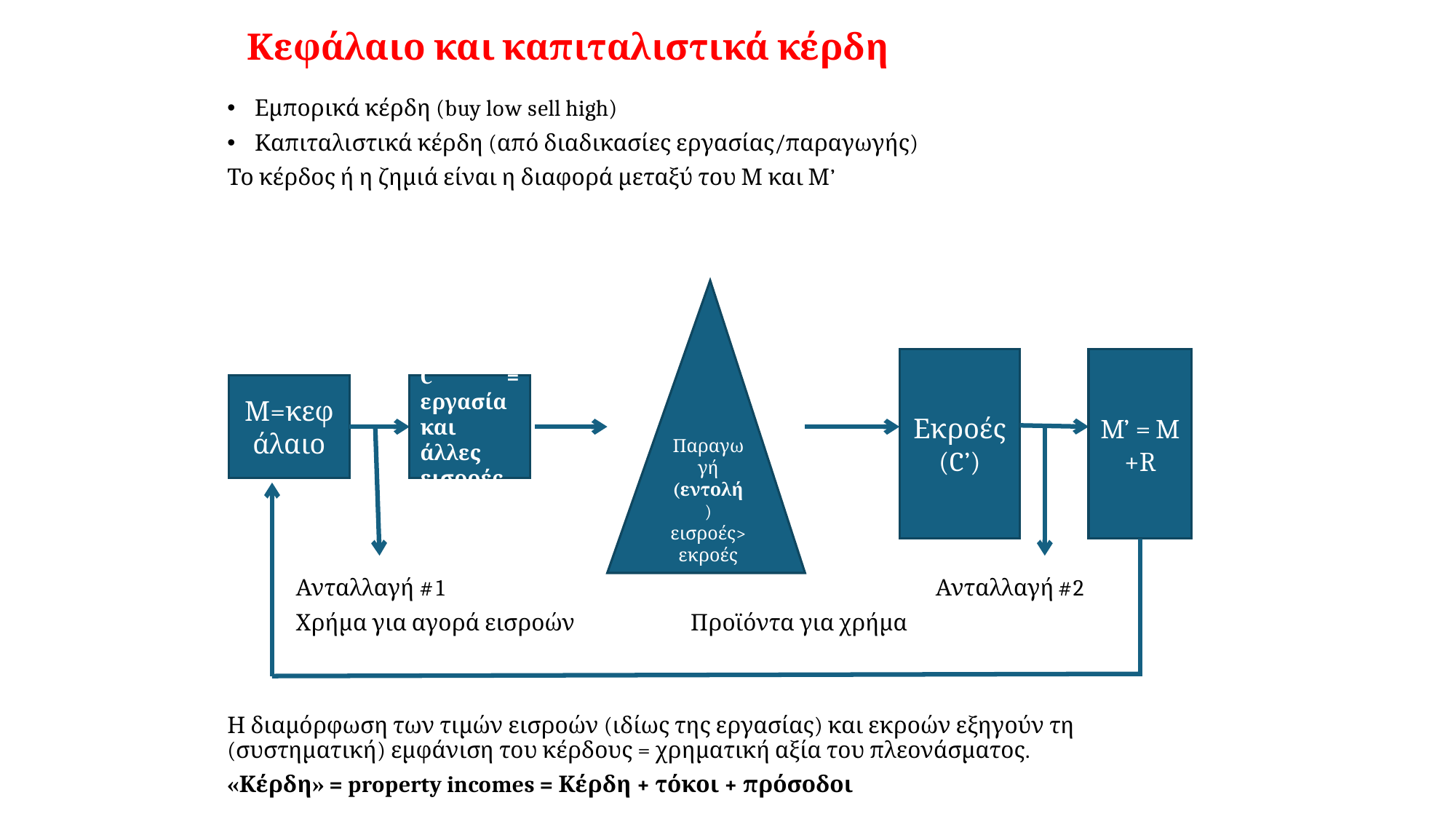

# Κεφάλαιο και καπιταλιστικά κέρδη
Εμπορικά κέρδη (buy low sell high)
Καπιταλιστικά κέρδη (από διαδικασίες εργασίας/παραγωγής)
Το κέρδος ή η ζημιά είναι η διαφορά μεταξύ του Μ και Μ’

	Ανταλλαγή #1                                                                                                Ανταλλαγή #2
	Χρήμα για αγορά εισροών			          Προϊόντα για χρήμα

Η διαμόρφωση των τιμών εισροών (ιδίως της εργασίας) και εκροών εξηγούν τη (συστηματική) εμφάνιση του κέρδους = χρηματική αξία του πλεονάσματος.
«Κέρδη» = property incomes = Κέρδη + τόκοι + πρόσοδοι
Παραγωγή (εντολή) εισροές>εκροές
Εκροές
(C’)
M’ = M +R
Μ=κεφάλαιο
C = εργασία και άλλες εισροές